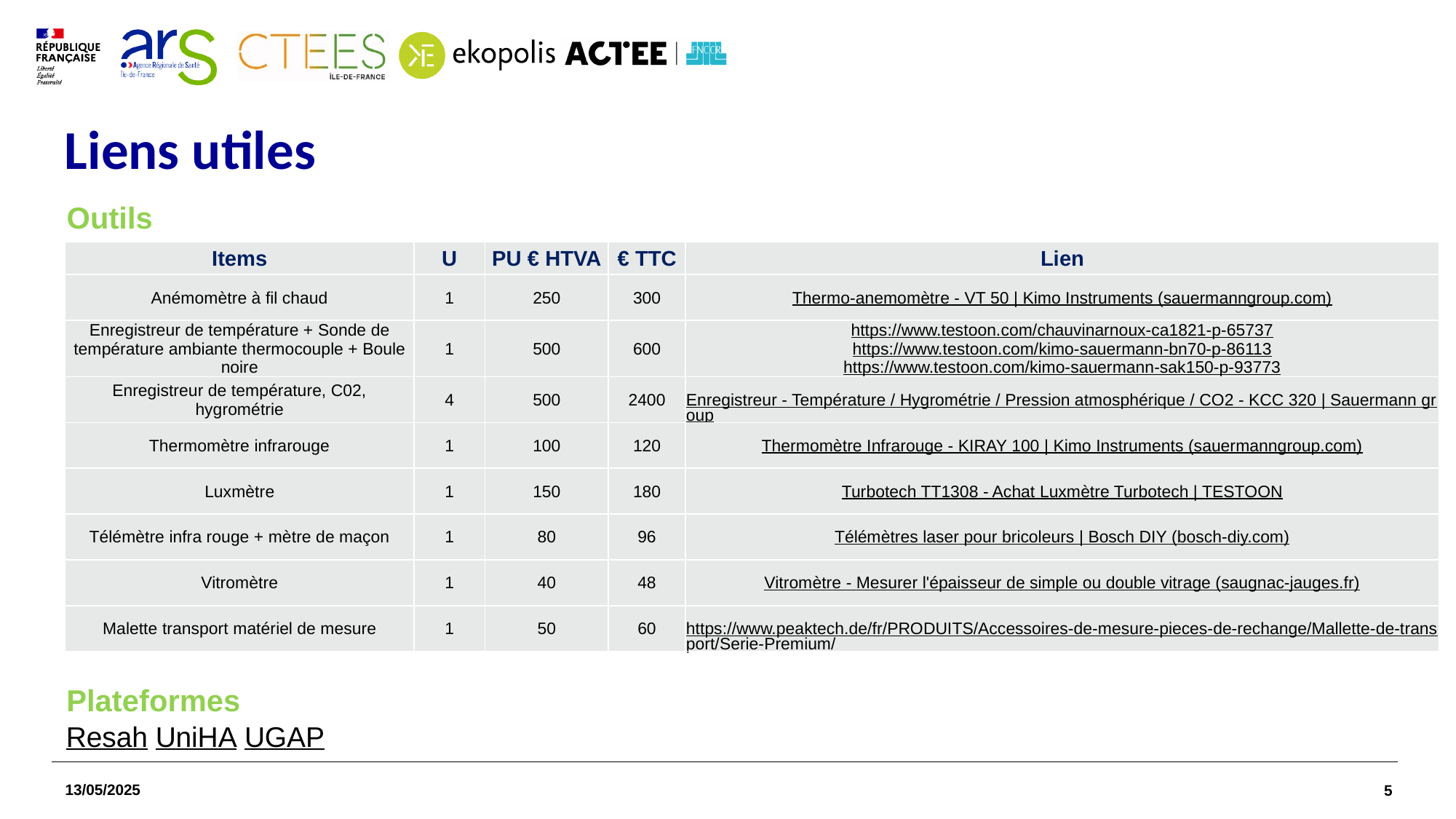

# Liens utiles
Outils
| Items | U | PU € HTVA | € TTC | Lien |
| --- | --- | --- | --- | --- |
| Anémomètre à fil chaud | 1 | 250 | 300 | Thermo-anemomètre - VT 50 | Kimo Instruments (sauermanngroup.com) |
| Enregistreur de température + Sonde de température ambiante thermocouple + Boule noire | 1 | 500 | 600 | https://www.testoon.com/chauvinarnoux-ca1821-p-65737 https://www.testoon.com/kimo-sauermann-bn70-p-86113 https://www.testoon.com/kimo-sauermann-sak150-p-93773 |
| Enregistreur de température, C02, hygrométrie | 4 | 500 | 2400 | Enregistreur - Température / Hygrométrie / Pression atmosphérique / CO2 - KCC 320 | Sauermann group |
| Thermomètre infrarouge | 1 | 100 | 120 | Thermomètre Infrarouge - KIRAY 100 | Kimo Instruments (sauermanngroup.com) |
| Luxmètre | 1 | 150 | 180 | Turbotech TT1308 - Achat Luxmètre Turbotech | TESTOON |
| Télémètre infra rouge + mètre de maçon | 1 | 80 | 96 | Télémètres laser pour bricoleurs | Bosch DIY (bosch-diy.com) |
| Vitromètre | 1 | 40 | 48 | Vitromètre - Mesurer l'épaisseur de simple ou double vitrage (saugnac-jauges.fr) |
| Malette transport matériel de mesure | 1 | 50 | 60 | https://www.peaktech.de/fr/PRODUITS/Accessoires-de-mesure-pieces-de-rechange/Mallette-de-transport/Serie-Premium/ |

Plateformes
Resah UniHA UGAP
13/05/2025
5